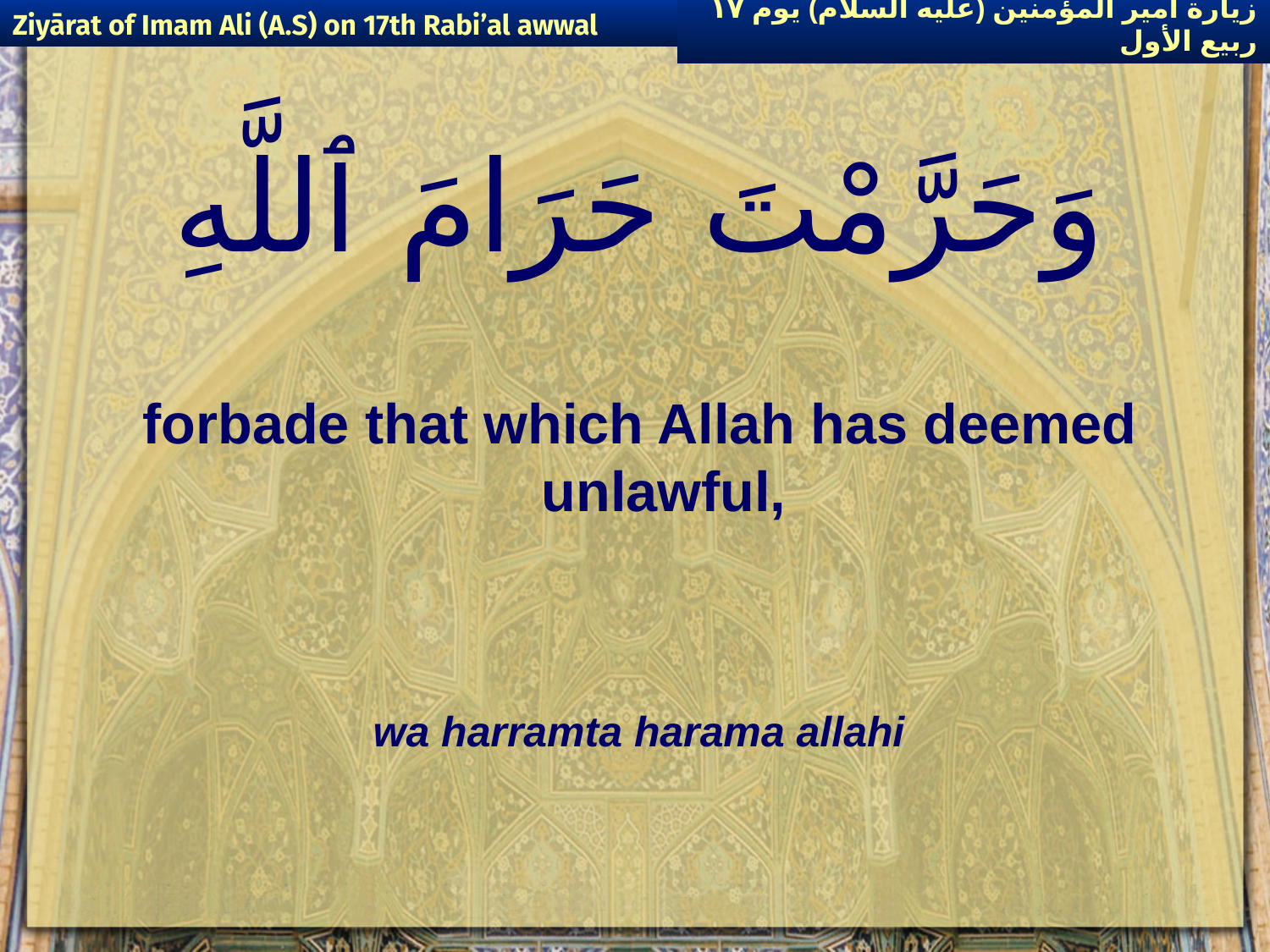

Ziyārat of Imam Ali (A.S) on 17th Rabi’al awwal
زيارة أمير المؤمنين (عليه السلام) يوم ١٧ ربيع الأول
# وَحَرَّمْتَ حَرَامَ ٱللَّهِ
forbade that which Allah has deemed unlawful,
wa harramta harama allahi